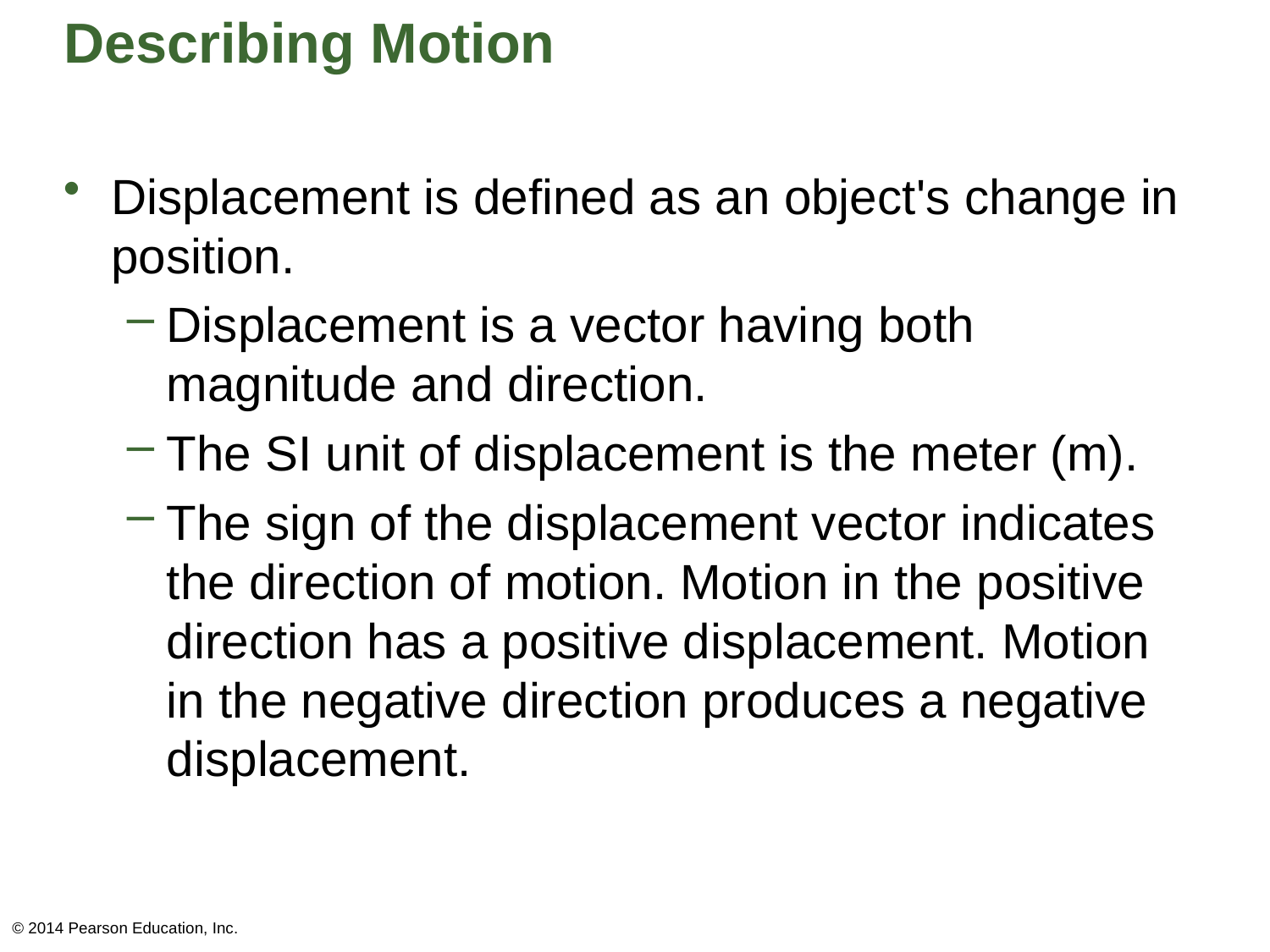

# Describing Motion
Displacement is defined as an object's change in position.
Displacement is a vector having both magnitude and direction.
The SI unit of displacement is the meter (m).
The sign of the displacement vector indicates the direction of motion. Motion in the positive direction has a positive displacement. Motion in the negative direction produces a negative displacement.
© 2014 Pearson Education, Inc.